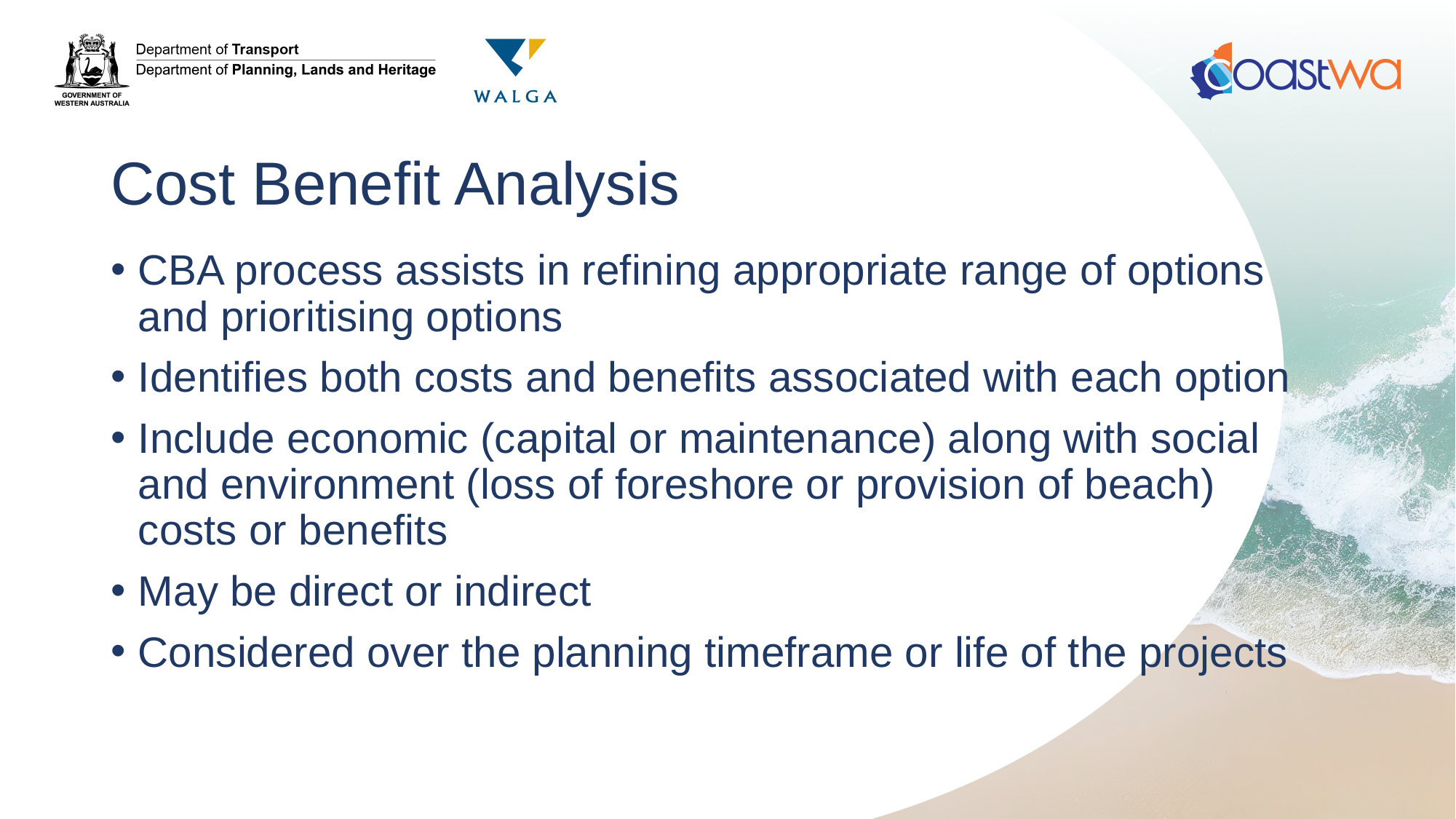

# Cost Benefit Analysis
CBA process assists in refining appropriate range of options and prioritising options
Identifies both costs and benefits associated with each option
Include economic (capital or maintenance) along with social and environment (loss of foreshore or provision of beach) costs or benefits
May be direct or indirect
Considered over the planning timeframe or life of the projects